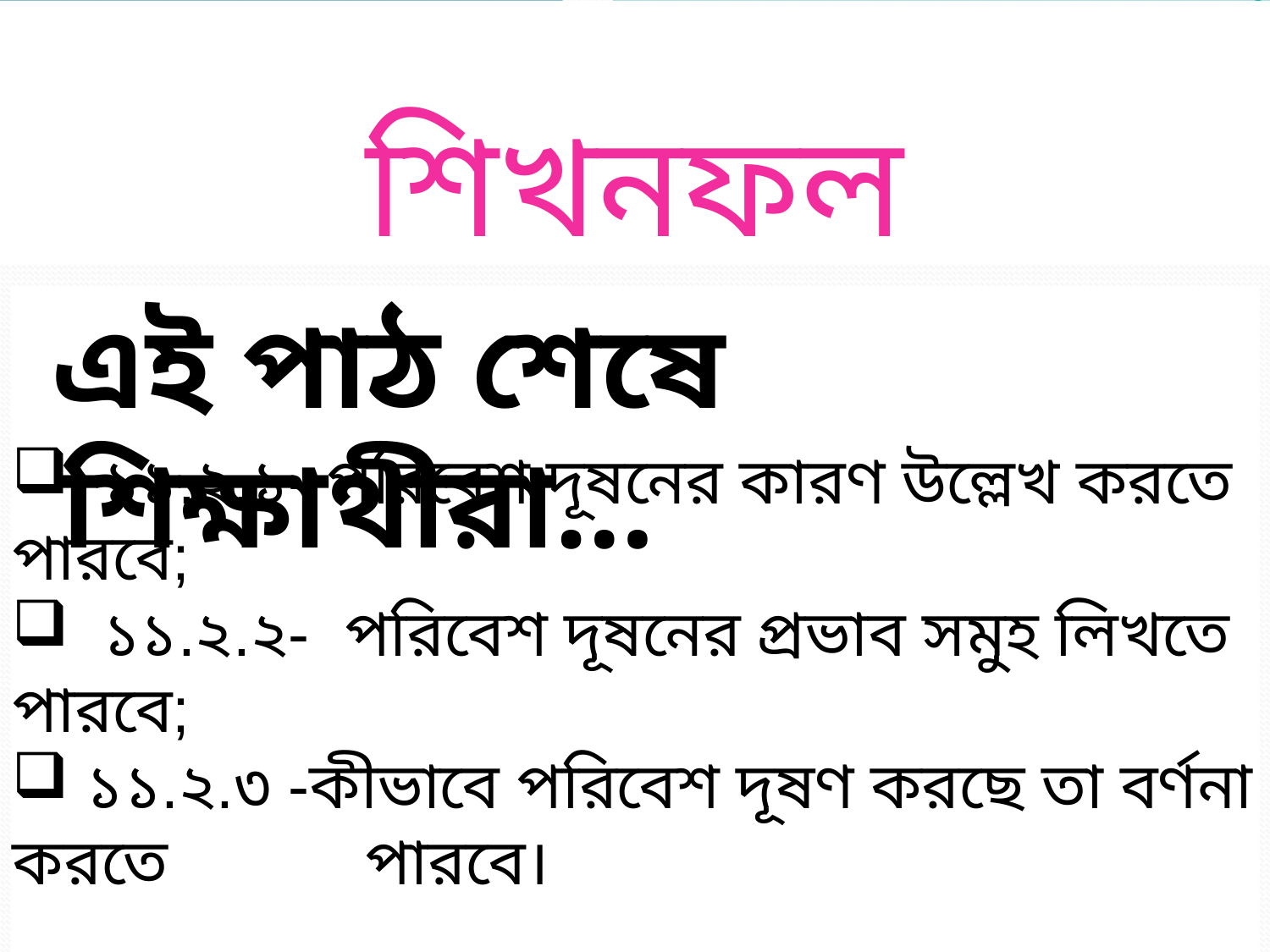

শিখনফল
 এই পাঠ শেষে শিক্ষাথীরা…

  ১১.২.১- পরিবেশ দূষনের কারণ উল্লেখ করতে পারবে;
  ১১.২.২-  পরিবেশ দূষনের প্রভাব সমুহ লিখতে পারবে;
 ১১.২.৩ -কীভাবে পরিবেশ দূষণ করছে তা বর্ণনা করতে     	      পারবে।